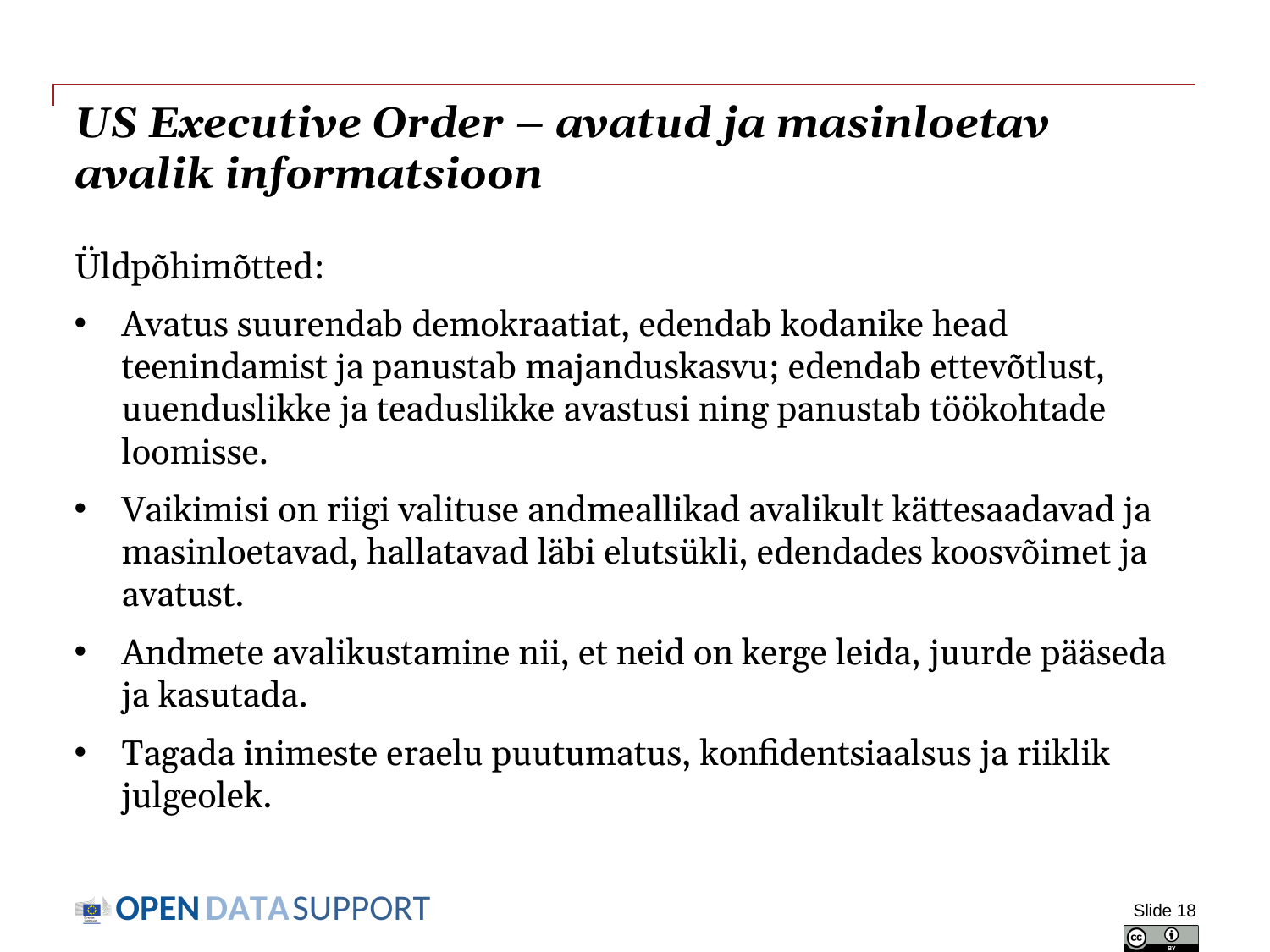

# US Executive Order – avatud ja masinloetav avalik informatsioon
Üldpõhimõtted:
Avatus suurendab demokraatiat, edendab kodanike head teenindamist ja panustab majanduskasvu; edendab ettevõtlust, uuenduslikke ja teaduslikke avastusi ning panustab töökohtade loomisse.
Vaikimisi on riigi valituse andmeallikad avalikult kättesaadavad ja masinloetavad, hallatavad läbi elutsükli, edendades koosvõimet ja avatust.
Andmete avalikustamine nii, et neid on kerge leida, juurde pääseda ja kasutada.
Tagada inimeste eraelu puutumatus, konfidentsiaalsus ja riiklik julgeolek.
Slide 18